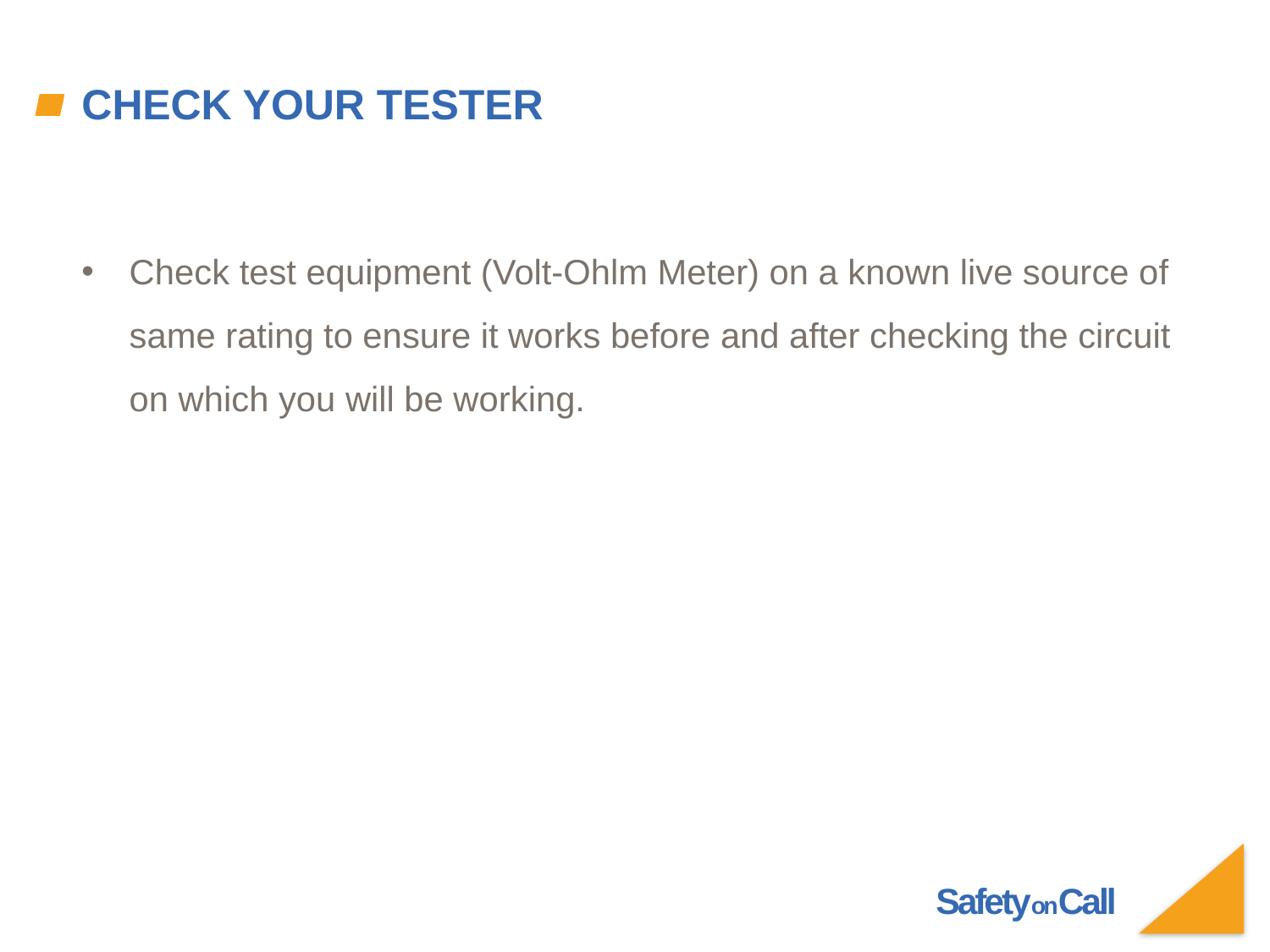

# Check your tester
Check test equipment (Volt-Ohlm Meter) on a known live source of same rating to ensure it works before and after checking the circuit on which you will be working.